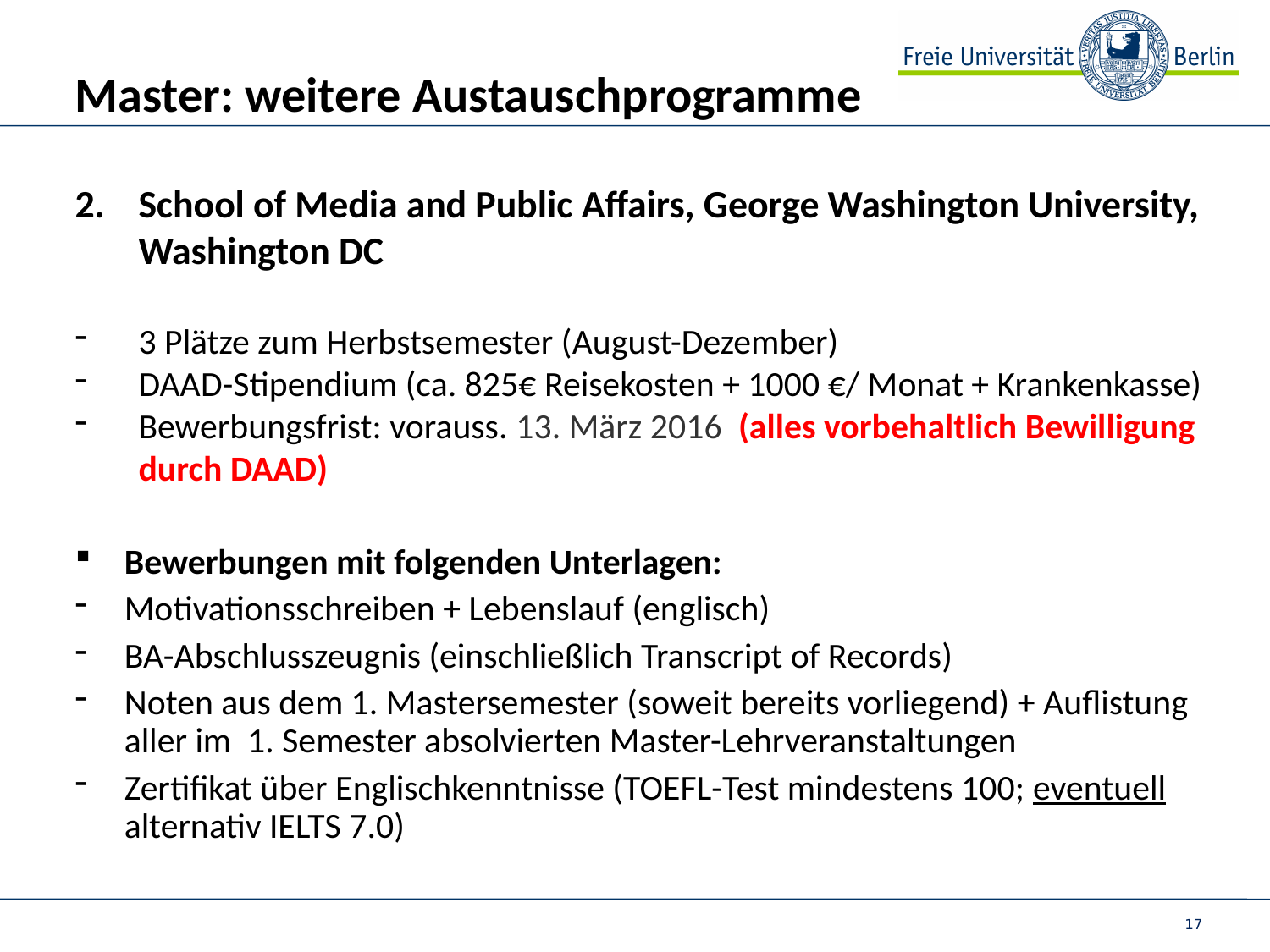

# Master: weitere Austauschprogramme

2. 	School of Media and Public Affairs, George Washington University, Washington DC

3 Plätze zum Herbstsemester (August-Dezember)
DAAD-Stipendium (ca. 825€ Reisekosten + 1000 €/ Monat + Krankenkasse)
Bewerbungsfrist: vorauss. 13. März 2016  (alles vorbehaltlich Bewilligung durch DAAD)

Bewerbungen mit folgenden Unterlagen:
Motivationsschreiben + Lebenslauf (englisch)
BA-Abschlusszeugnis (einschließlich Transcript of Records)
Noten aus dem 1. Mastersemester (soweit bereits vorliegend) + Auflistung aller im  1. Semester absolvierten Master-Lehrveranstaltungen
Zertifikat über Englischkenntnisse (TOEFL-Test mindestens 100; eventuell alternativ IELTS 7.0)